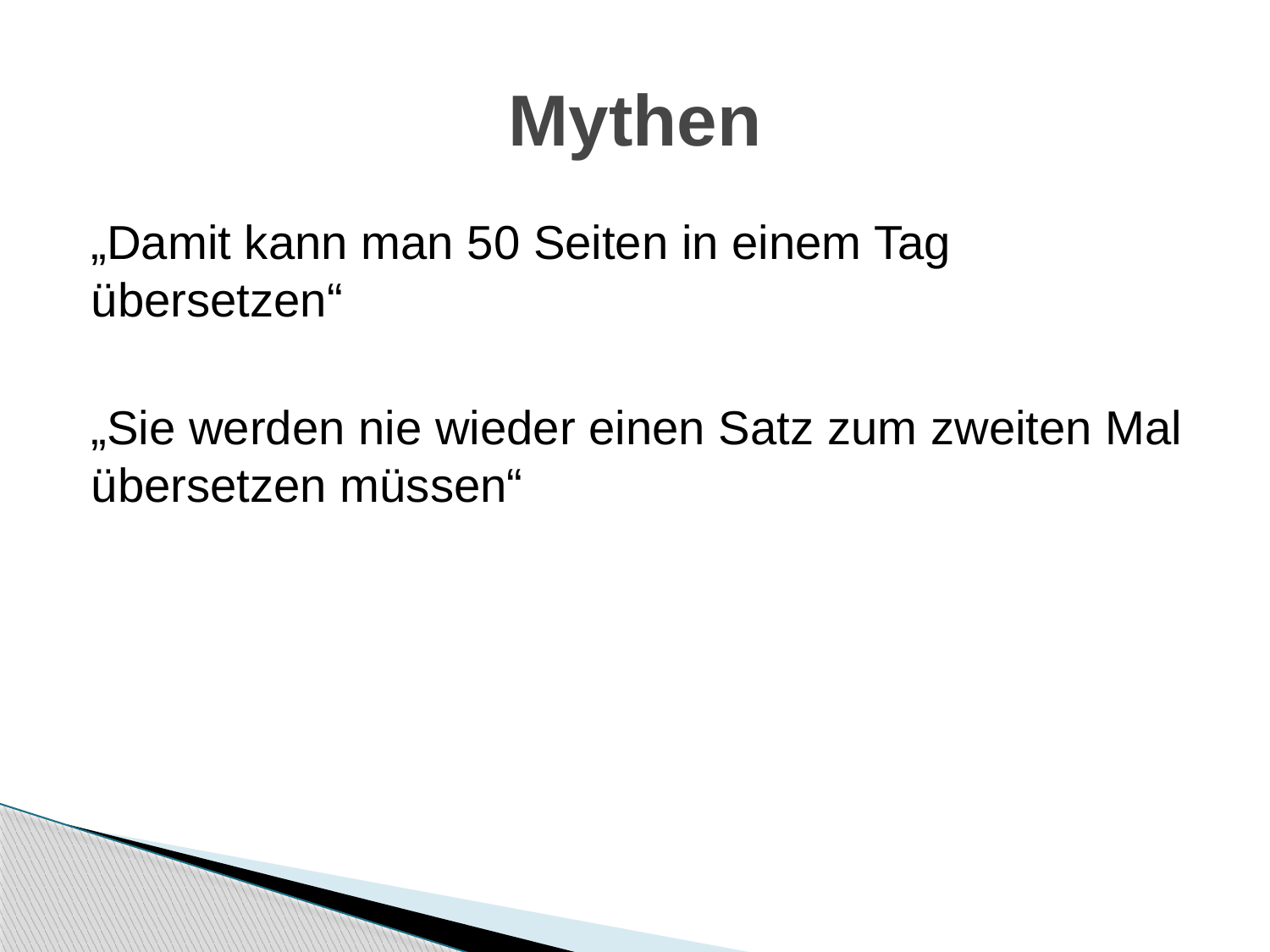

# Mythen
„Damit kann man 50 Seiten in einem Tag übersetzen“

„Sie werden nie wieder einen Satz zum zweiten Mal übersetzen müssen“